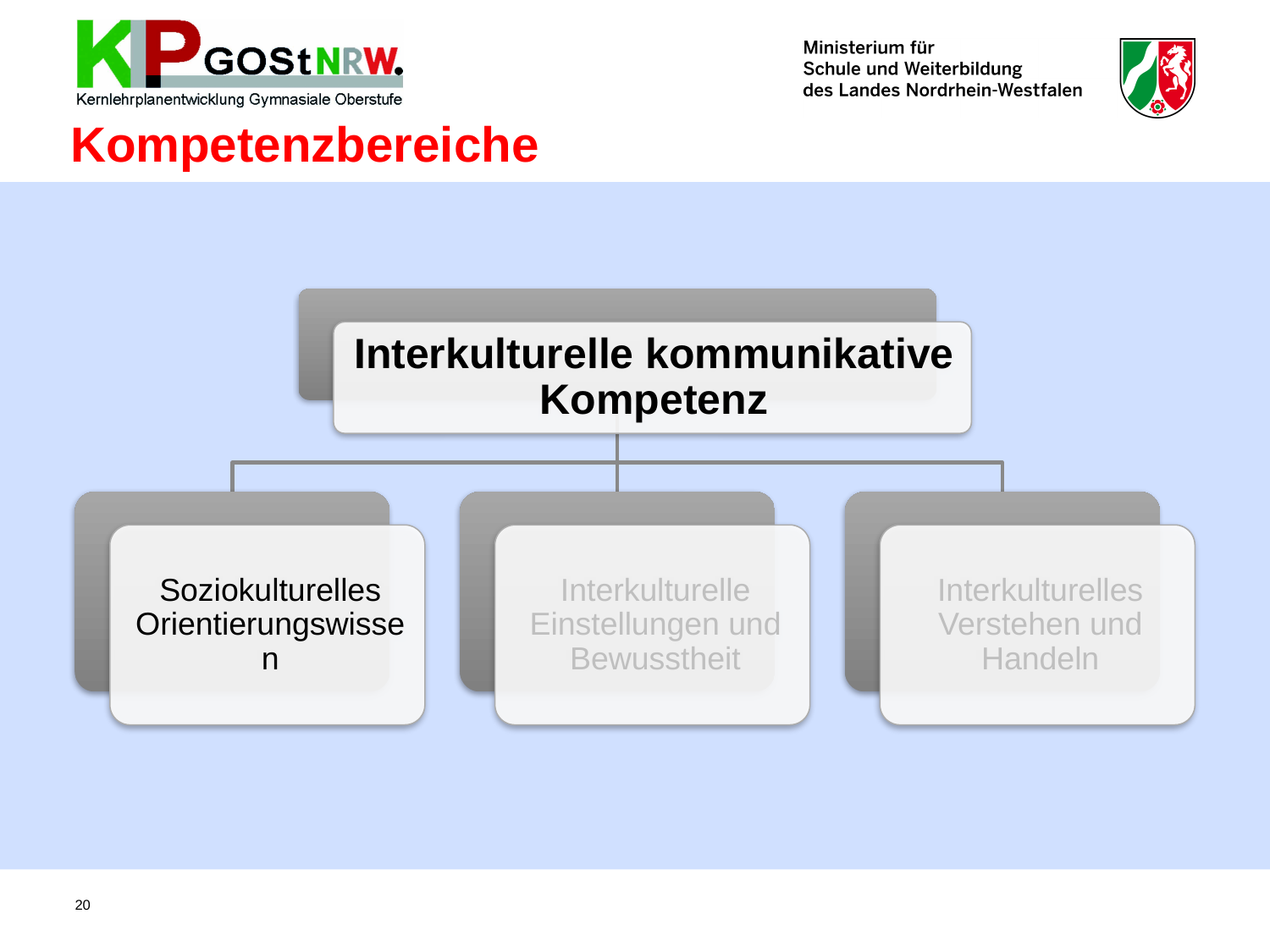

# Kompetenzbereiche
Interkulturelle kommunikative Kompetenz
Soziokulturelles Orientierungswissen
Interkulturelle Einstellungen und Bewusstheit
Interkulturelles Verstehen und Handeln
20